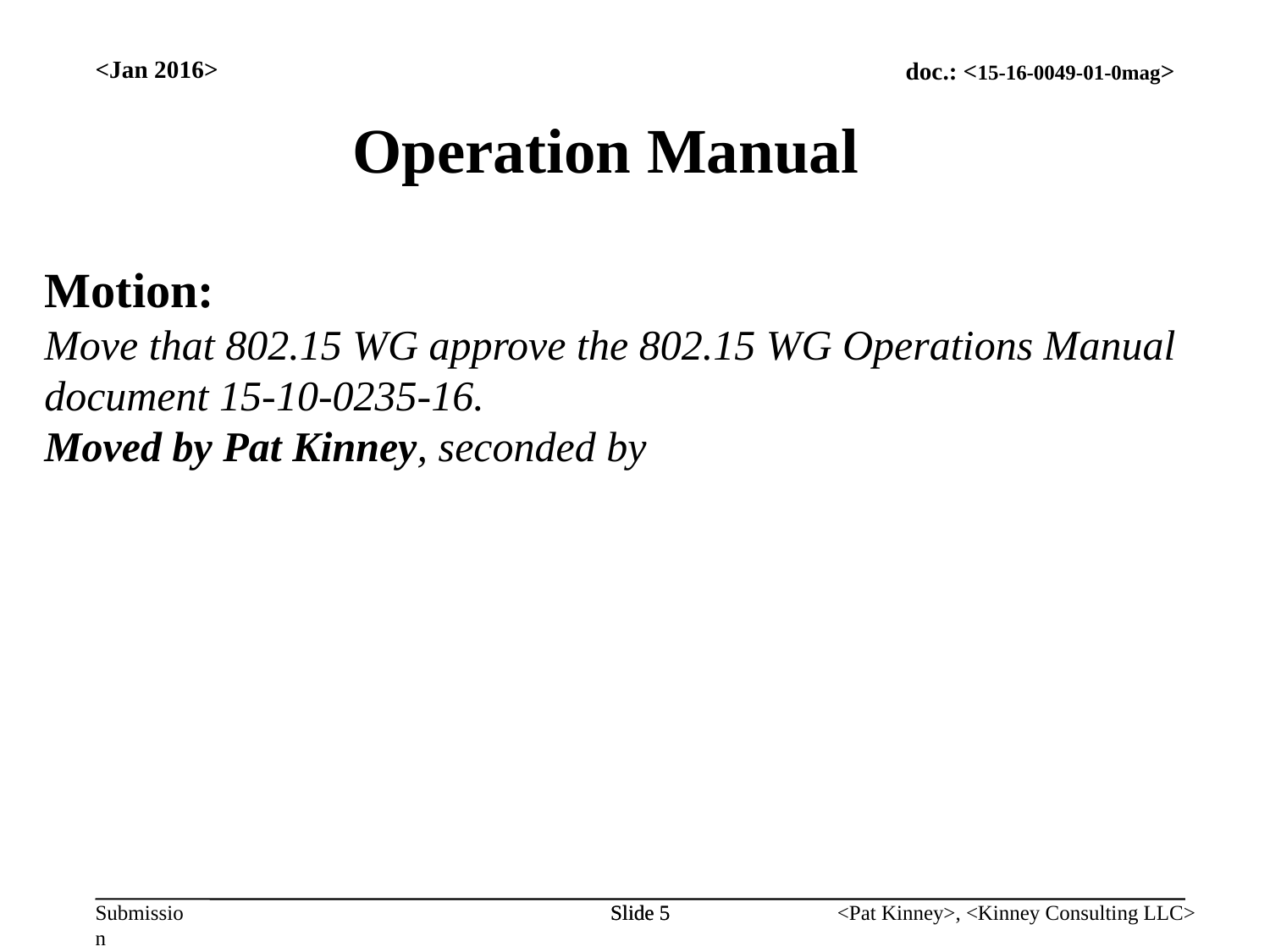

<Jan 2016>
Operation Manual
Motion:
Move that 802.15 WG approve the 802.15 WG Operations Manual document 15-10-0235-16.
Moved by Pat Kinney, seconded by

Slide 5
Slide 5
<Pat Kinney>, <Kinney Consulting LLC>